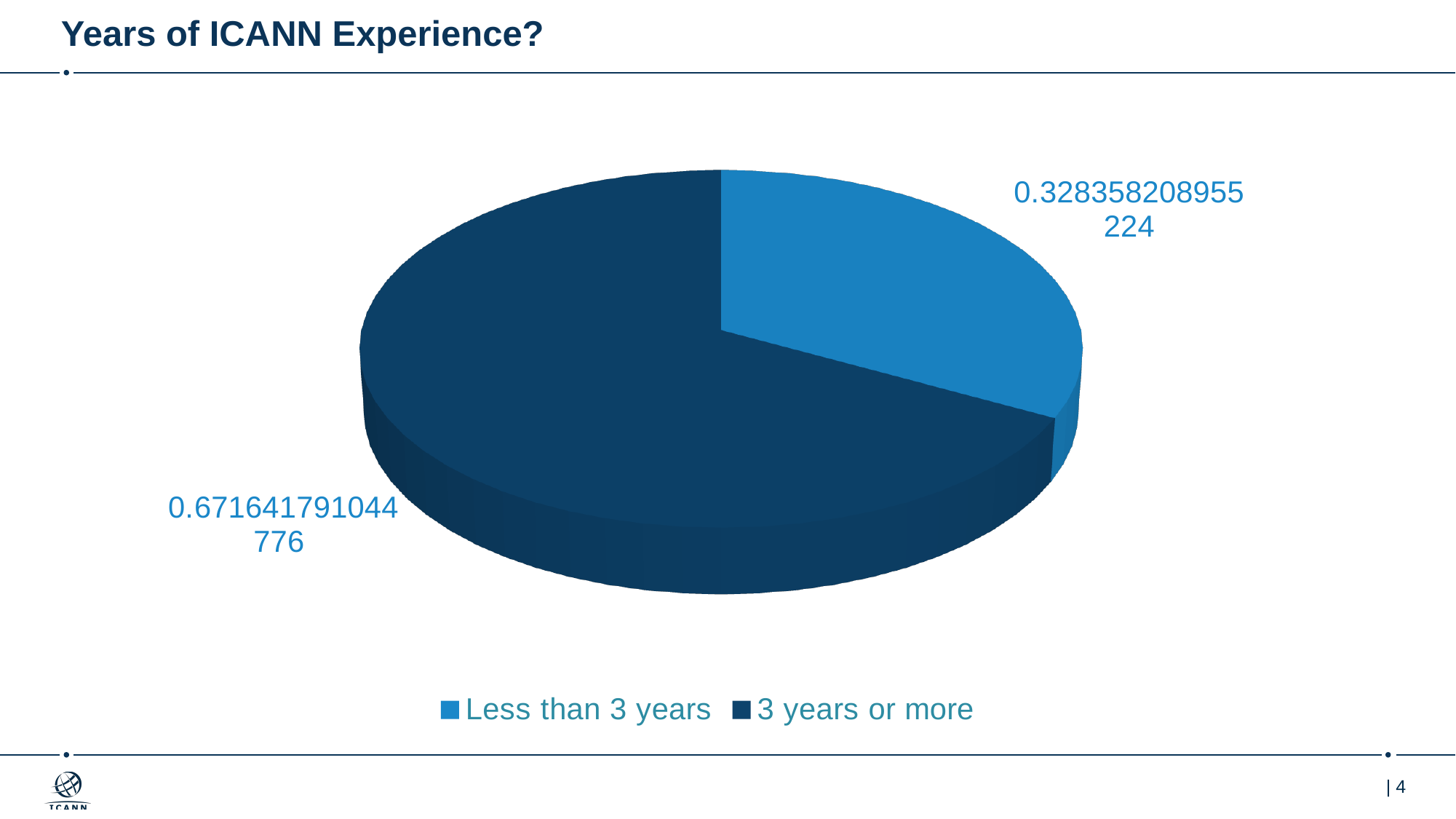

# Years of ICANN Experience?

[unsupported chart]